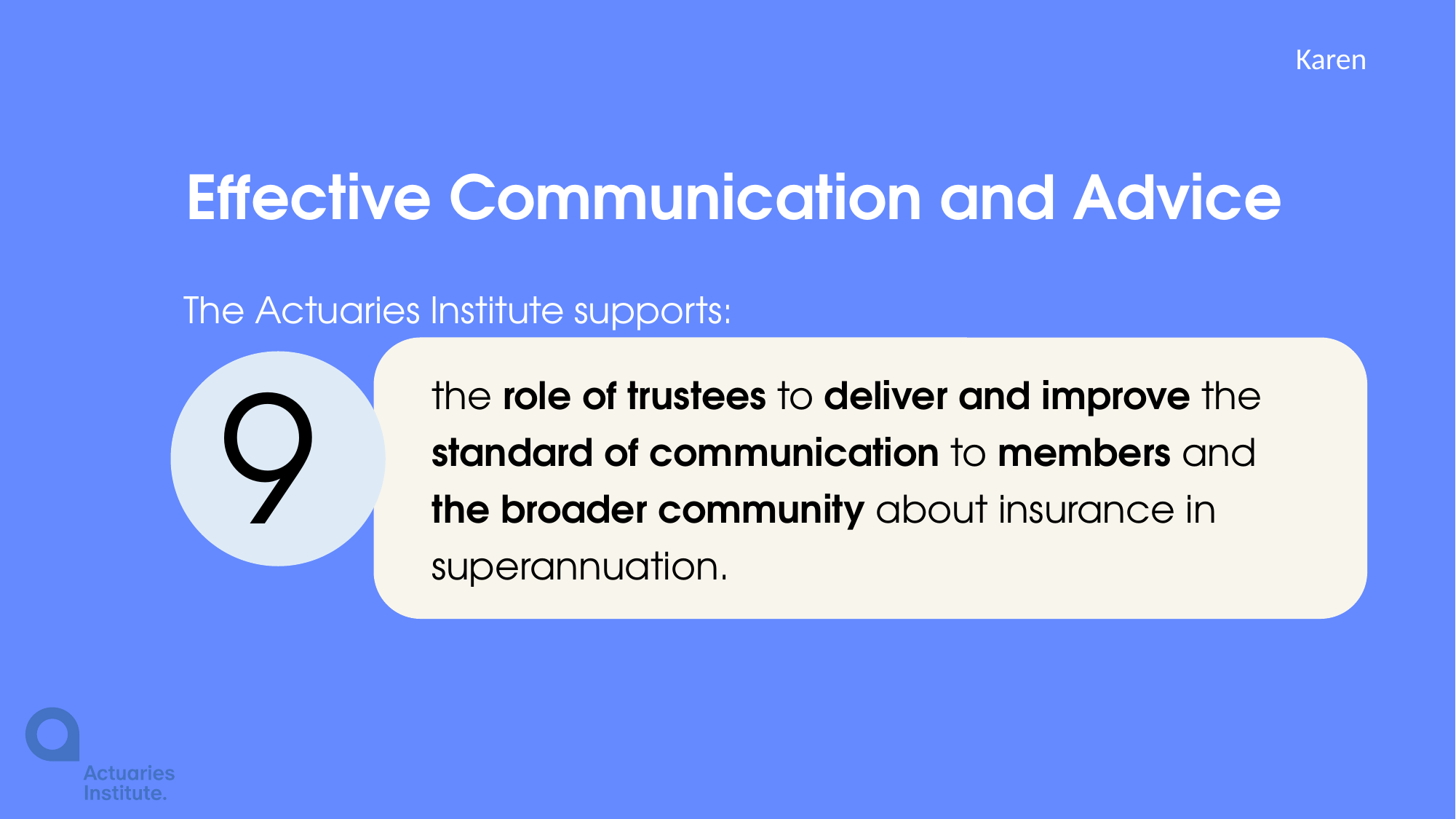

Karen
# Effective Communication and Advice
The Actuaries Institute supports:

the role of trustees to deliver and improve the standard of communication to members and the broader community about insurance in superannuation.

9